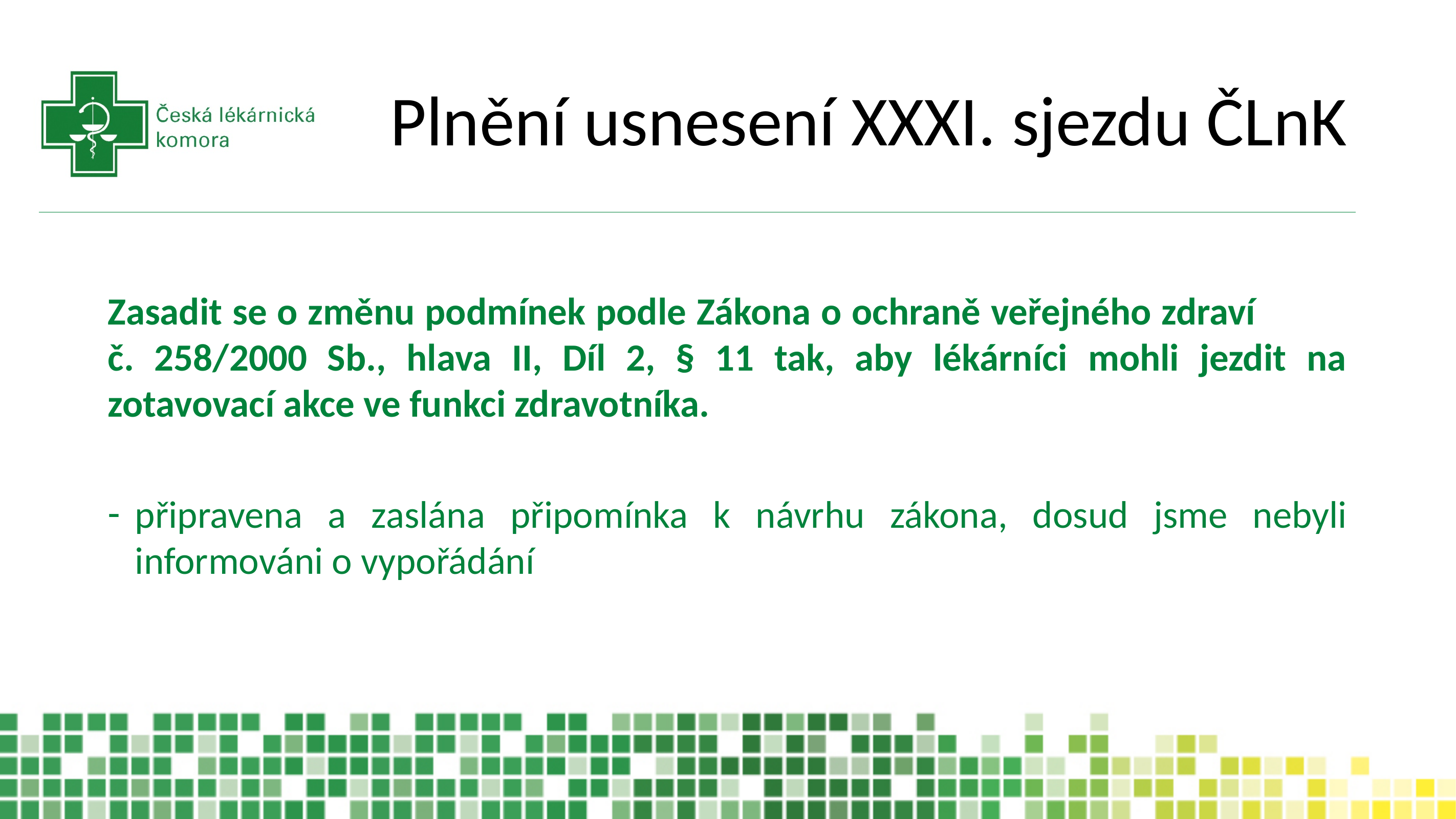

# Plnění usnesení XXXI. sjezdu ČLnK

Zasadit se o změnu podmínek podle Zákona o ochraně veřejného zdraví          č. 258/2000 Sb., hlava II, Díl 2, § 11 tak, aby lékárníci mohli jezdit na zotavovací akce ve funkci zdravotníka.

připravena a zaslána připomínka k návrhu zákona, dosud jsme nebyli informováni o vypořádání